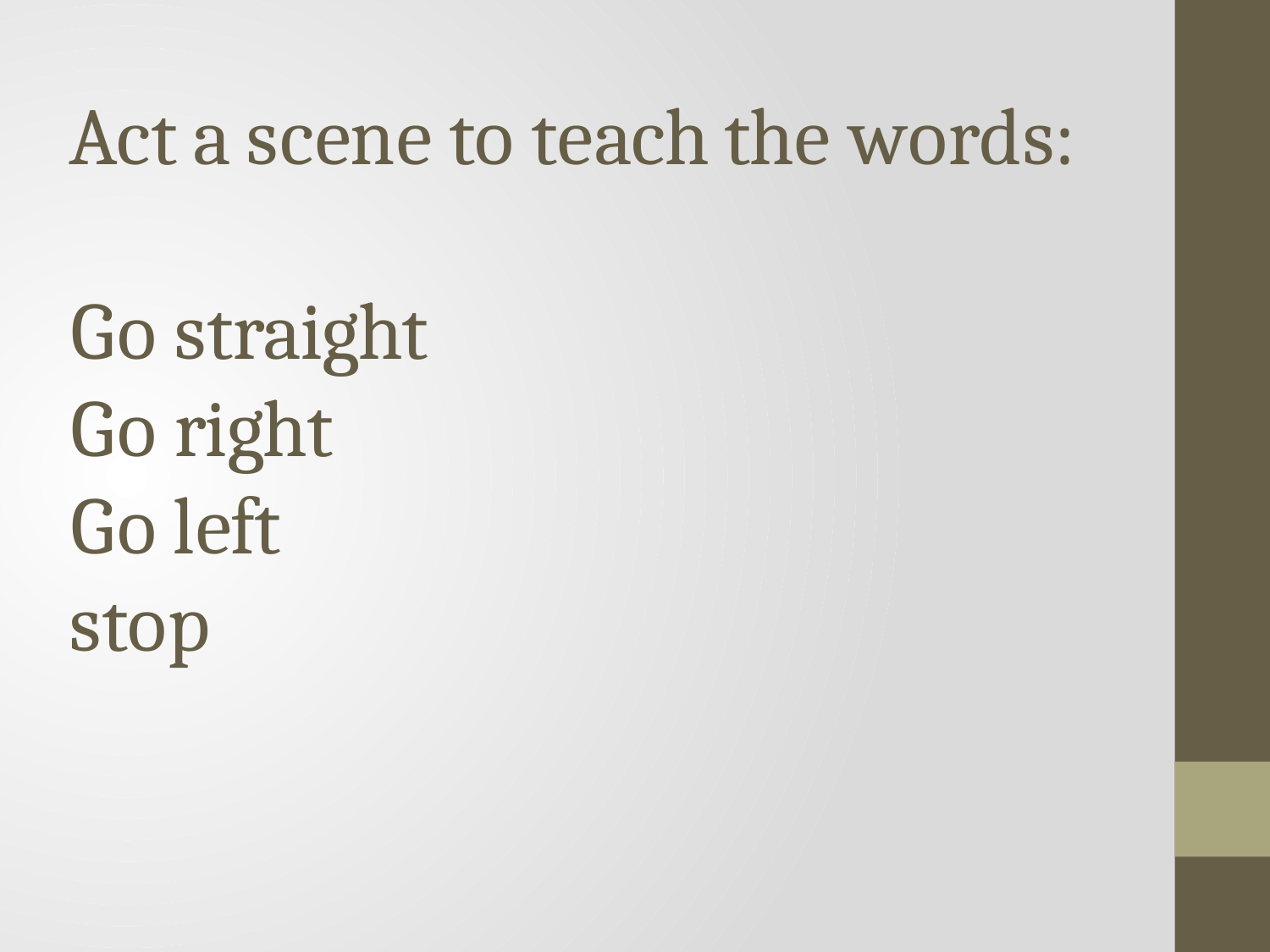

# Act a scene to teach the words: Go straight Go right Go left stop